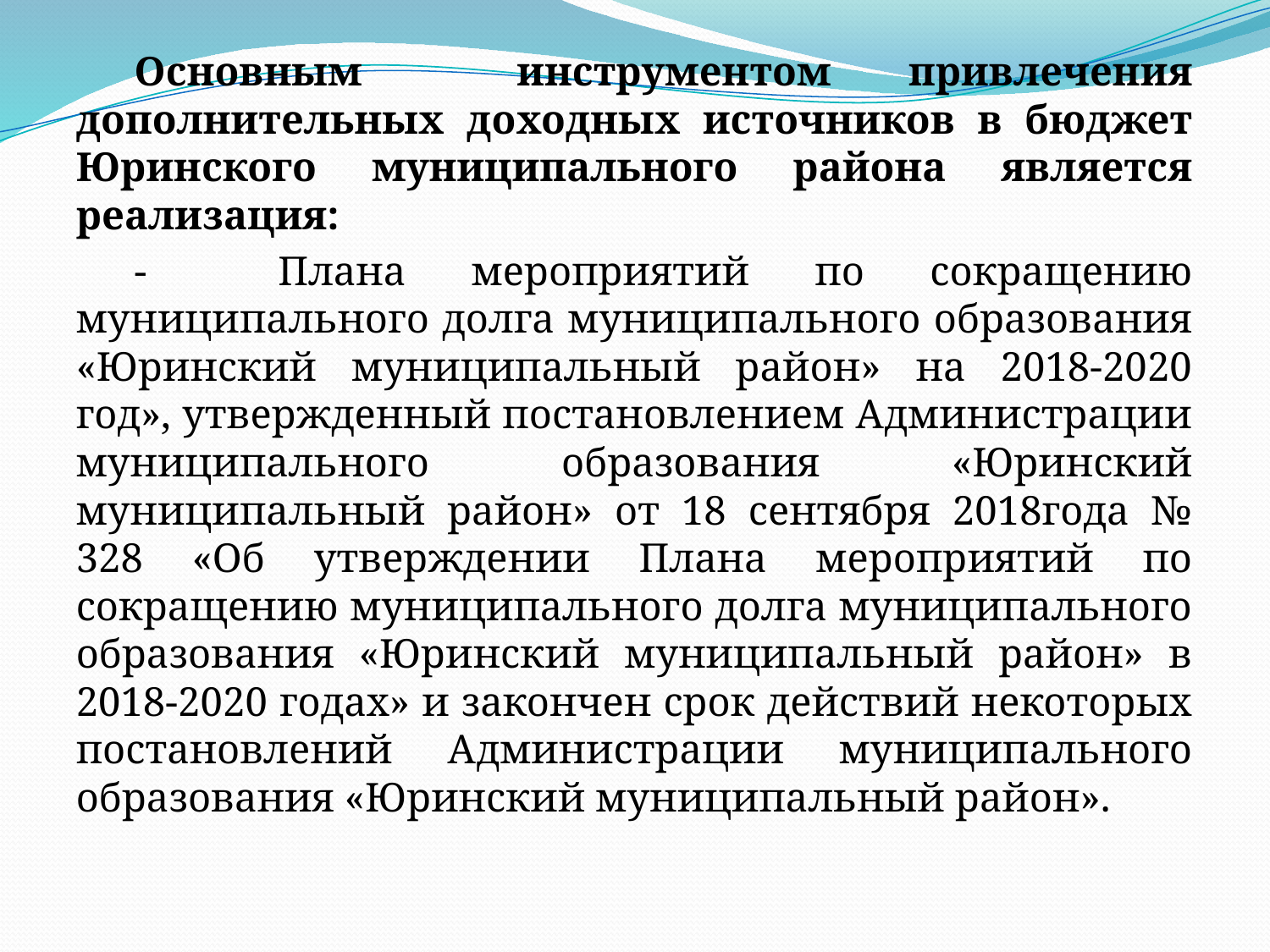

Основным  инструментом привлечения дополнительных доходных источников в бюджет Юринского муниципального района является реализация:
-  Плана мероприятий по сокращению муниципального долга муниципального образования «Юринский муниципальный район» на 2018-2020 год», утвержденный постановлением Администрации муниципального образования «Юринский муниципальный район» от 18 сентября 2018года № 328 «Об утверждении Плана мероприятий по сокращению муниципального долга муниципального образования «Юринский муниципальный район» в 2018-2020 годах» и закончен срок действий некоторых постановлений Администрации муниципального образования «Юринский муниципальный район».